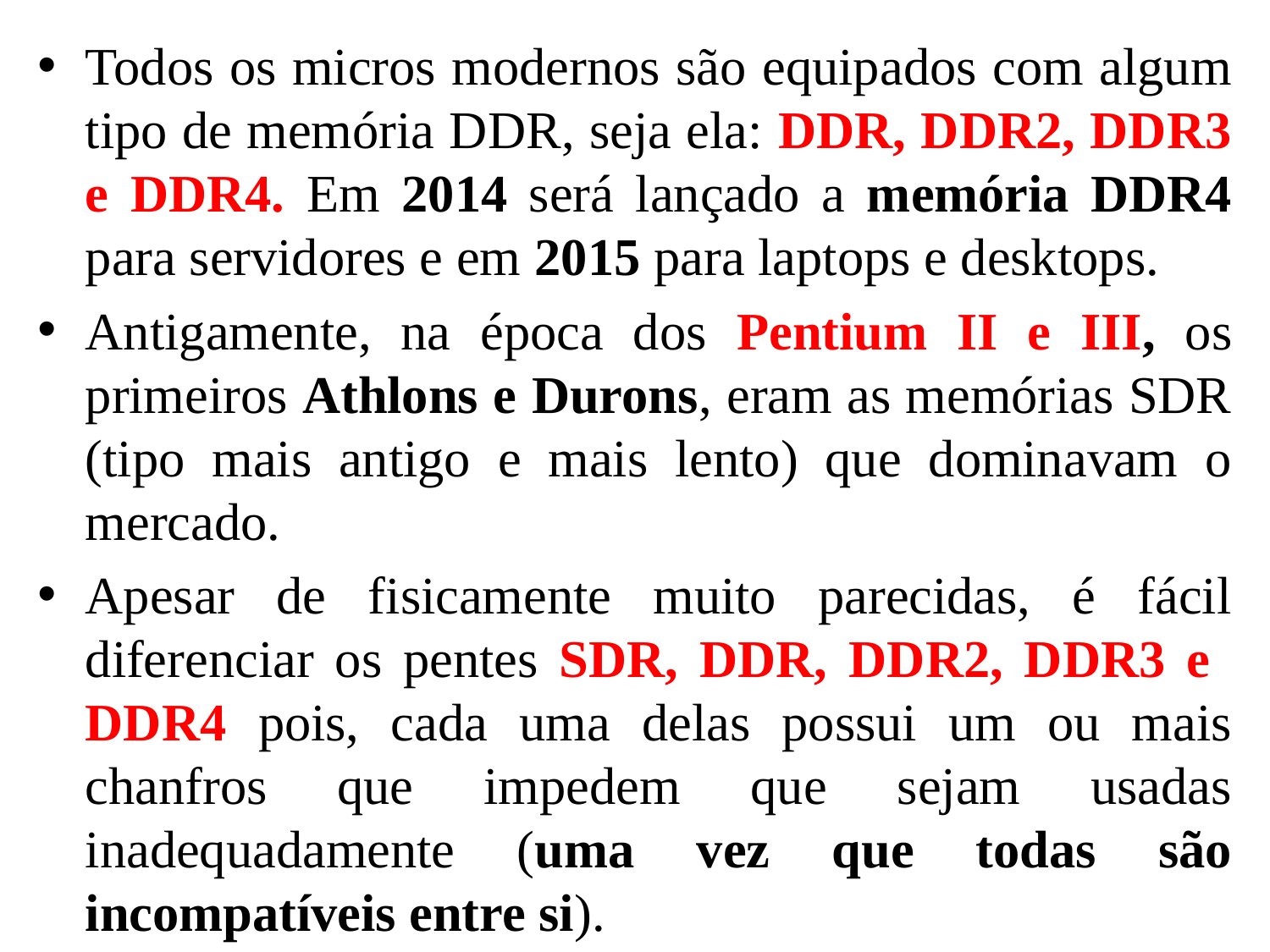

Todos os micros modernos são equipados com algum tipo de memória DDR, seja ela: DDR, DDR2, DDR3 e DDR4. Em 2014 será lançado a memória DDR4 para servidores e em 2015 para laptops e desktops.
Antigamente, na época dos Pentium II e III, os primeiros Athlons e Durons, eram as memórias SDR (tipo mais antigo e mais lento) que dominavam o mercado.
Apesar de fisicamente muito parecidas, é fácil diferenciar os pentes SDR, DDR, DDR2, DDR3 e  DDR4 pois, cada uma delas possui um ou mais chanfros que impedem que sejam usadas inadequadamente (uma vez que todas são incompatíveis entre si).